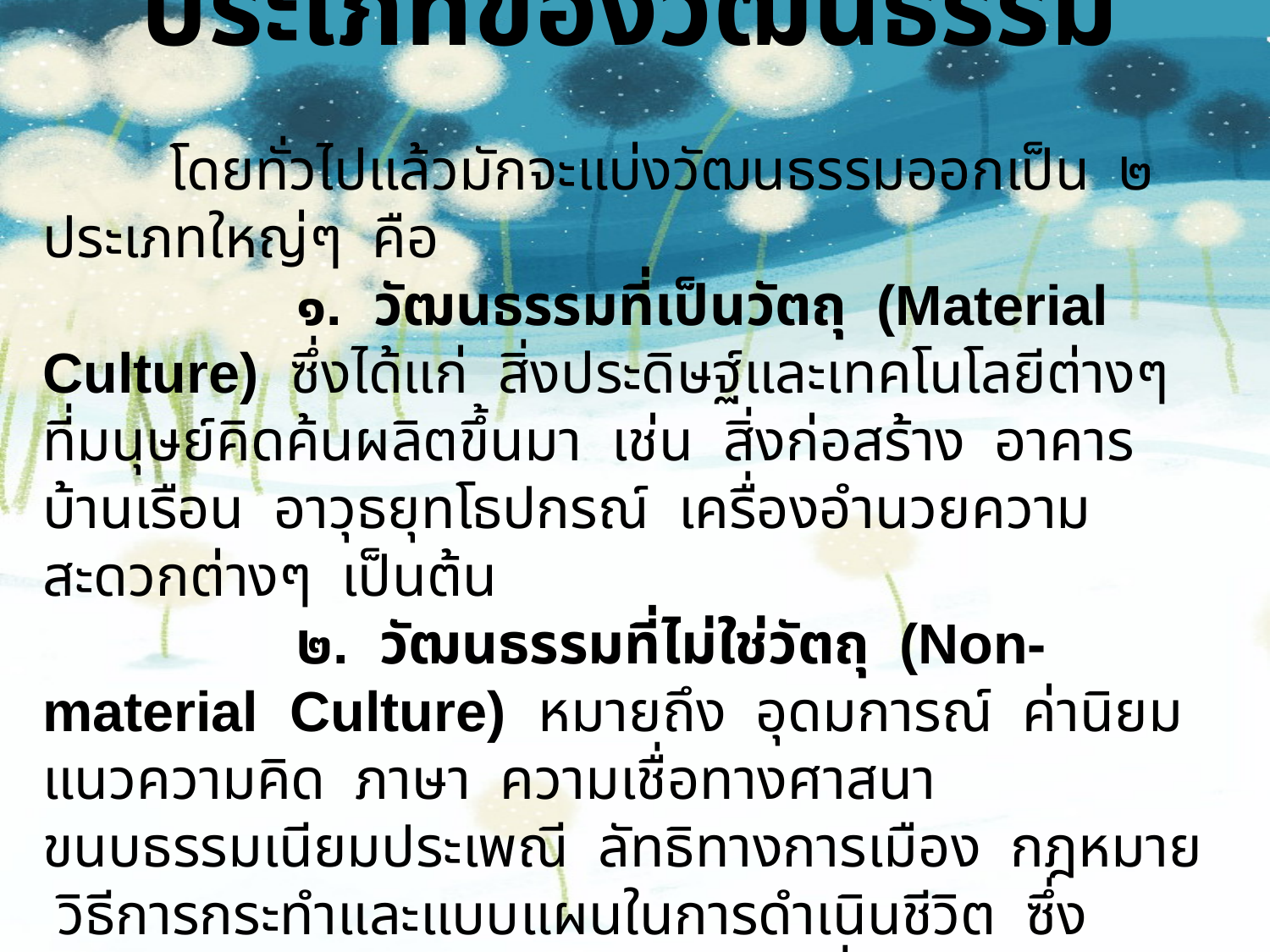

ประเภทของวัฒนธรรม

	โดยทั่วไปแล้วมักจะแบ่งวัฒนธรรมออกเป็น  ๒  ประเภทใหญ่ๆ  คือ
		๑.  วัฒนธรรมที่เป็นวัตถุ  (Material  Culture)  ซึ่งได้แก่  สิ่งประดิษฐ์และเทคโนโลยีต่างๆ  ที่มนุษย์คิดค้นผลิตขึ้นมา  เช่น  สิ่งก่อสร้าง  อาคารบ้านเรือน  อาวุธยุทโธปกรณ์  เครื่องอำนวยความสะดวกต่างๆ  เป็นต้น
		๒.  วัฒนธรรมที่ไม่ใช่วัตถุ  (Non-material  Culture)  หมายถึง  อุดมการณ์  ค่านิยม  แนวความคิด  ภาษา  ความเชื่อทางศาสนา  ขนบธรรมเนียมประเพณี  ลัทธิทางการเมือง  กฎหมาย  วิธีการกระทำและแบบแผนในการดำเนินชีวิต  ซึ่งลักษณะเป็นนามธรรม  (Abstract)  ที่มองเห็นไม่ได้